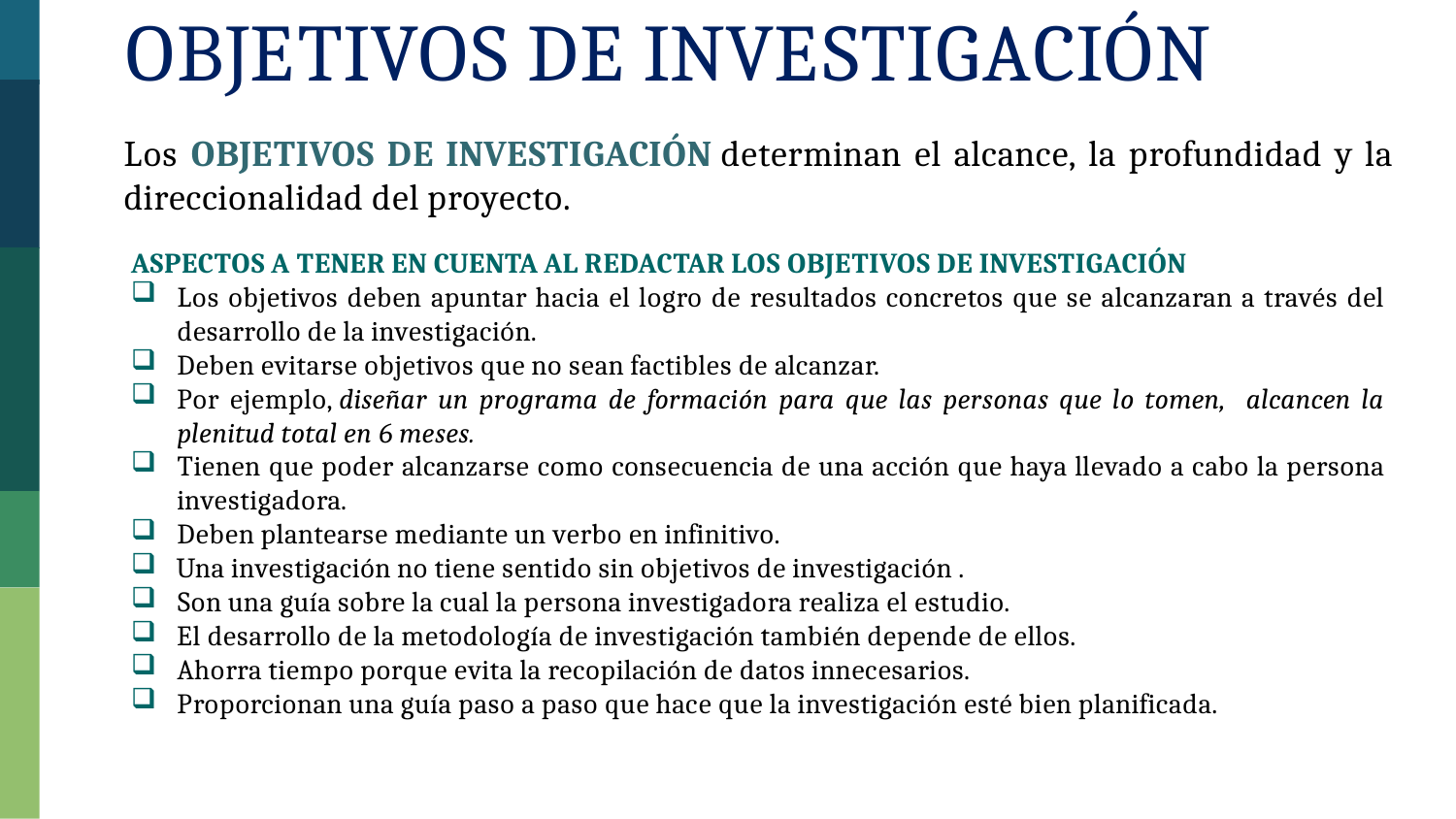

Objetivos de Investigación
Los objetivos de investigación determinan el alcance, la profundidad y la direccionalidad del proyecto.

Aspectos a tener en cuenta al redactar los objetivos de investigación
Los objetivos deben apuntar hacia el logro de resultados concretos que se alcanzaran a través del desarrollo de la investigación.
Deben evitarse objetivos que no sean factibles de alcanzar.
Por ejemplo, diseñar un programa de formación para que las personas que lo tomen,  alcancen la plenitud total en 6 meses.
Tienen que poder alcanzarse como consecuencia de una acción que haya llevado a cabo la persona investigadora.
Deben plantearse mediante un verbo en infinitivo.
Una investigación no tiene sentido sin objetivos de investigación .
Son una guía sobre la cual la persona investigadora realiza el estudio.
El desarrollo de la metodología de investigación también depende de ellos.
Ahorra tiempo porque evita la recopilación de datos innecesarios.
Proporcionan una guía paso a paso que hace que la investigación esté bien planificada.

PUIG, J. M.; BATLLE, R.; BOSCH, C. i PALOS, J.: Aprenentatge Servei. Educar per a la Educar ciutadania. Barcelona, Octaedro i Fundació Jaume Bofill, 2006, p. 22.